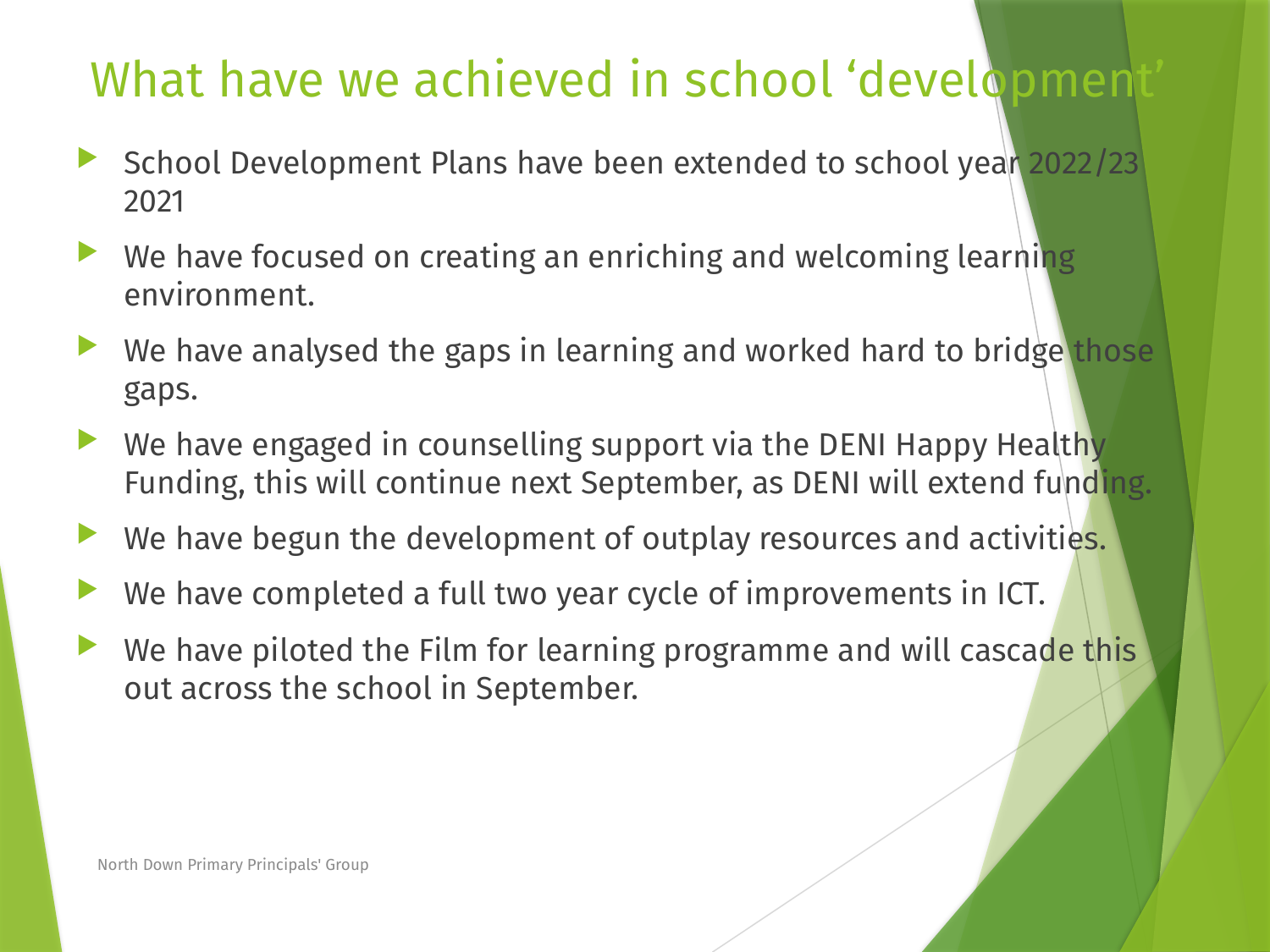

# What have we achieved in school ‘development’
School Development Plans have been extended to school year 2022/23 2021
We have focused on creating an enriching and welcoming learning environment.
We have analysed the gaps in learning and worked hard to bridge those gaps.
We have engaged in counselling support via the DENI Happy Healthy Funding, this will continue next September, as DENI will extend funding.
We have begun the development of outplay resources and activities.
We have completed a full two year cycle of improvements in ICT.
We have piloted the Film for learning programme and will cascade this out across the school in September.
North Down Primary Principals' Group